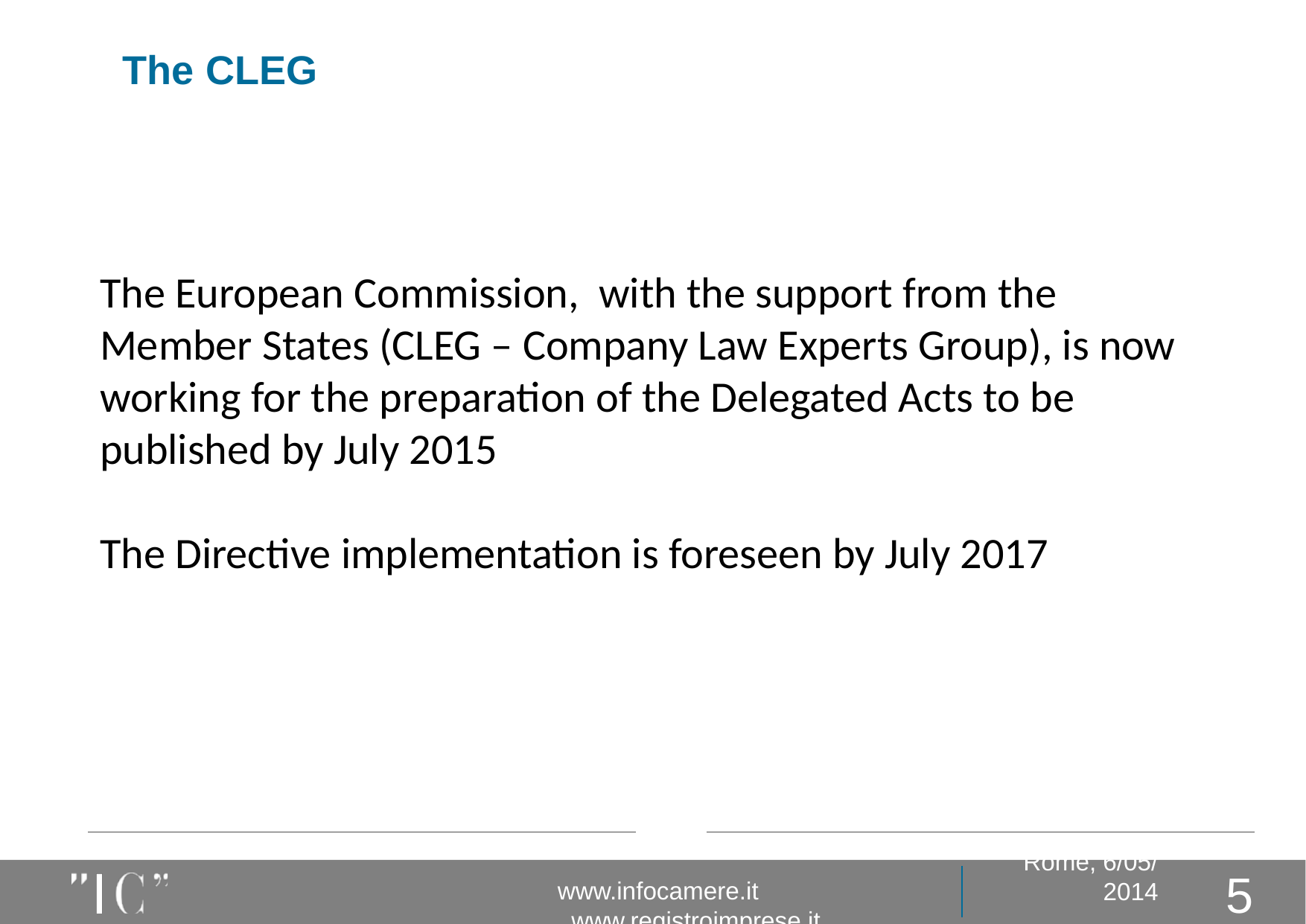

# The CLEG

The European Commission,  with the support from the Member States (CLEG – Company Law Experts Group), is now working for the preparation of the Delegated Acts to be published by July 2015

The Directive implementation is foreseen by July 2017
5
www.infocamere.it            www.registroimprese.it
Rome, 6/05/ 2014